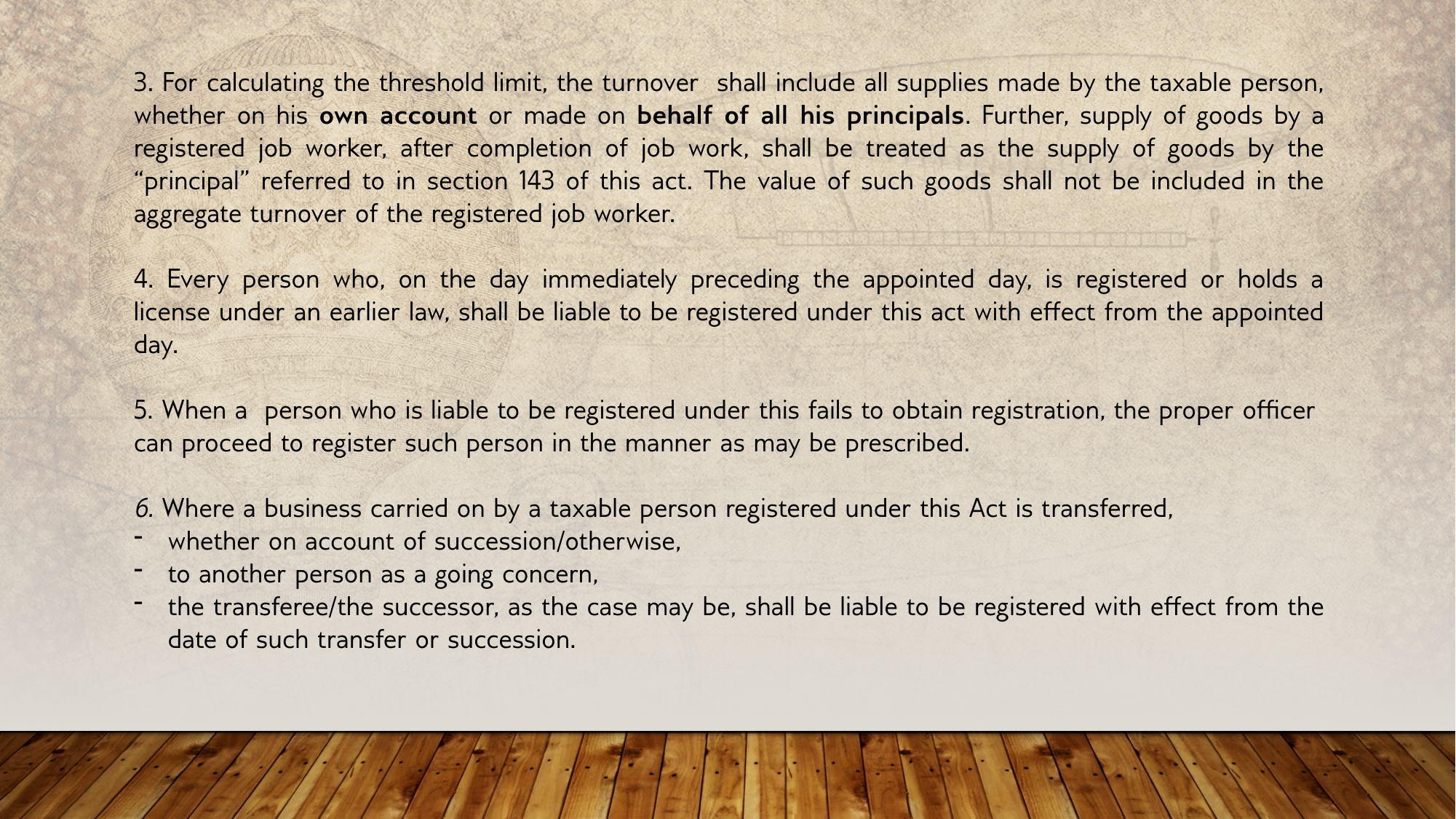

3. For calculating the threshold limit, the turnover  shall include all supplies made by the taxable person, whether on his own account or made on behalf of all his principals. Further, supply of goods by a registered job worker, after completion of job work, shall be treated as the supply of goods by the “principal” referred to in section 143 of this act. The value of such goods shall not be included in the aggregate turnover of the registered job worker.

4. Every person who, on the day immediately preceding the appointed day, is registered or holds a license under an earlier law, shall be liable to be registered under this act with effect from the appointed day.

5. When a  person who is liable to be registered under this fails to obtain registration, the proper officer  can proceed to register such person in the manner as may be prescribed.

6. Where a business carried on by a taxable person registered under this Act is transferred,
whether on account of succession/otherwise,
to another person as a going concern,
the transferee/the successor, as the case may be, shall be liable to be registered with effect from the date of such transfer or succession.